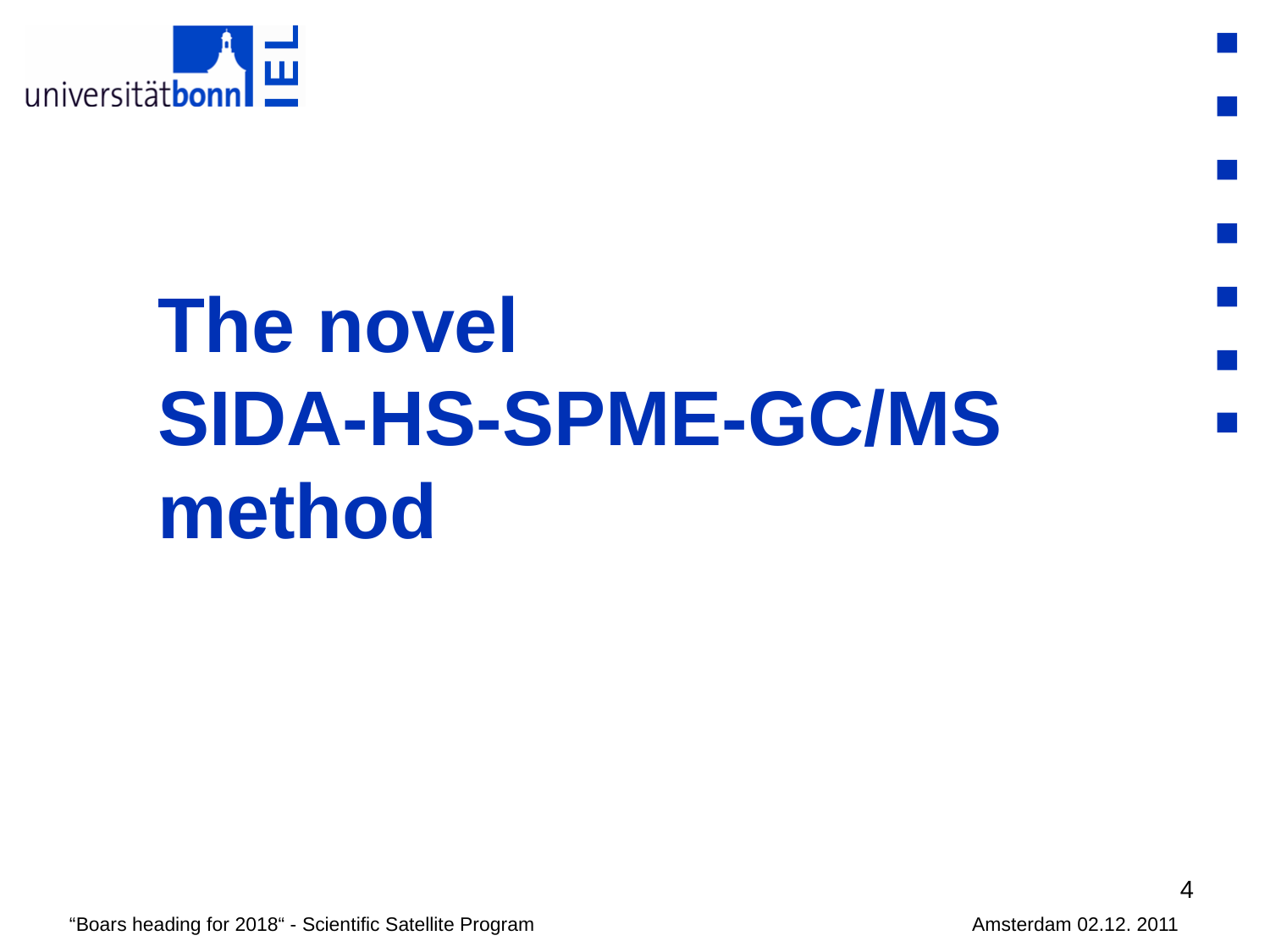

# The novel SIDA-HS-SPME-GC/MS method
4
“Boars heading for 2018“ - Scientific Satellite Program                                                                                Amsterdam 02.12. 2011